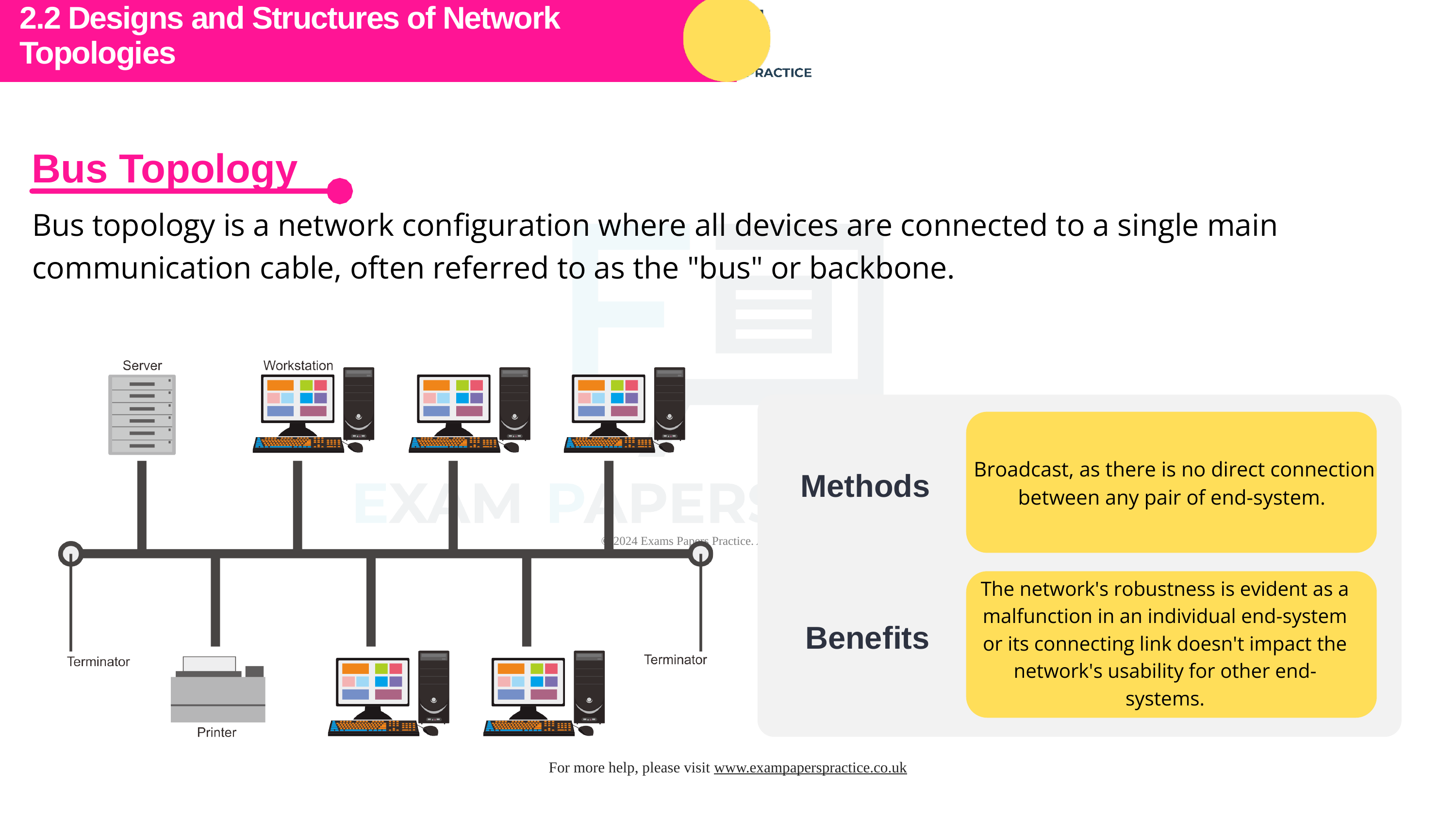

2.2 Designs and Structures of Network Topologies
Subtopic 1
Bus Topology

Bus topology is a network configuration where all devices are connected to a single main communication cable, often referred to as the "bus" or backbone.

Methods
Broadcast, as there is no direct connection between any pair of end-system.

The network's robustness is evident as a malfunction in an individual end-system or its connecting link doesn't impact the network's usability for other end-systems.
Benefits